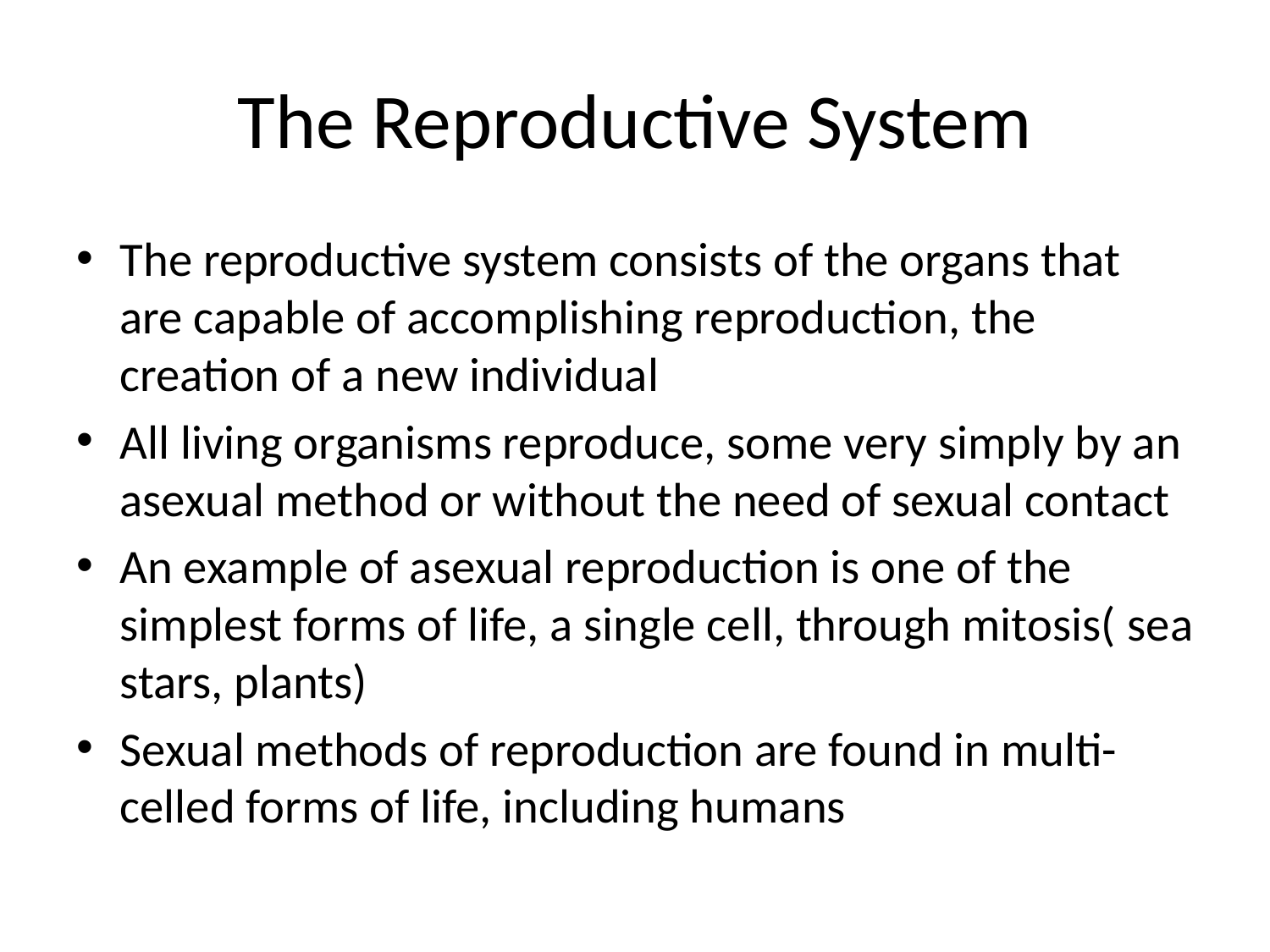

# The Reproductive System
The reproductive system consists of the organs that are capable of accomplishing reproduction, the creation of a new individual
All living organisms reproduce, some very simply by an asexual method or without the need of sexual contact
An example of asexual reproduction is one of the simplest forms of life, a single cell, through mitosis( sea stars, plants)
Sexual methods of reproduction are found in multi-celled forms of life, including humans